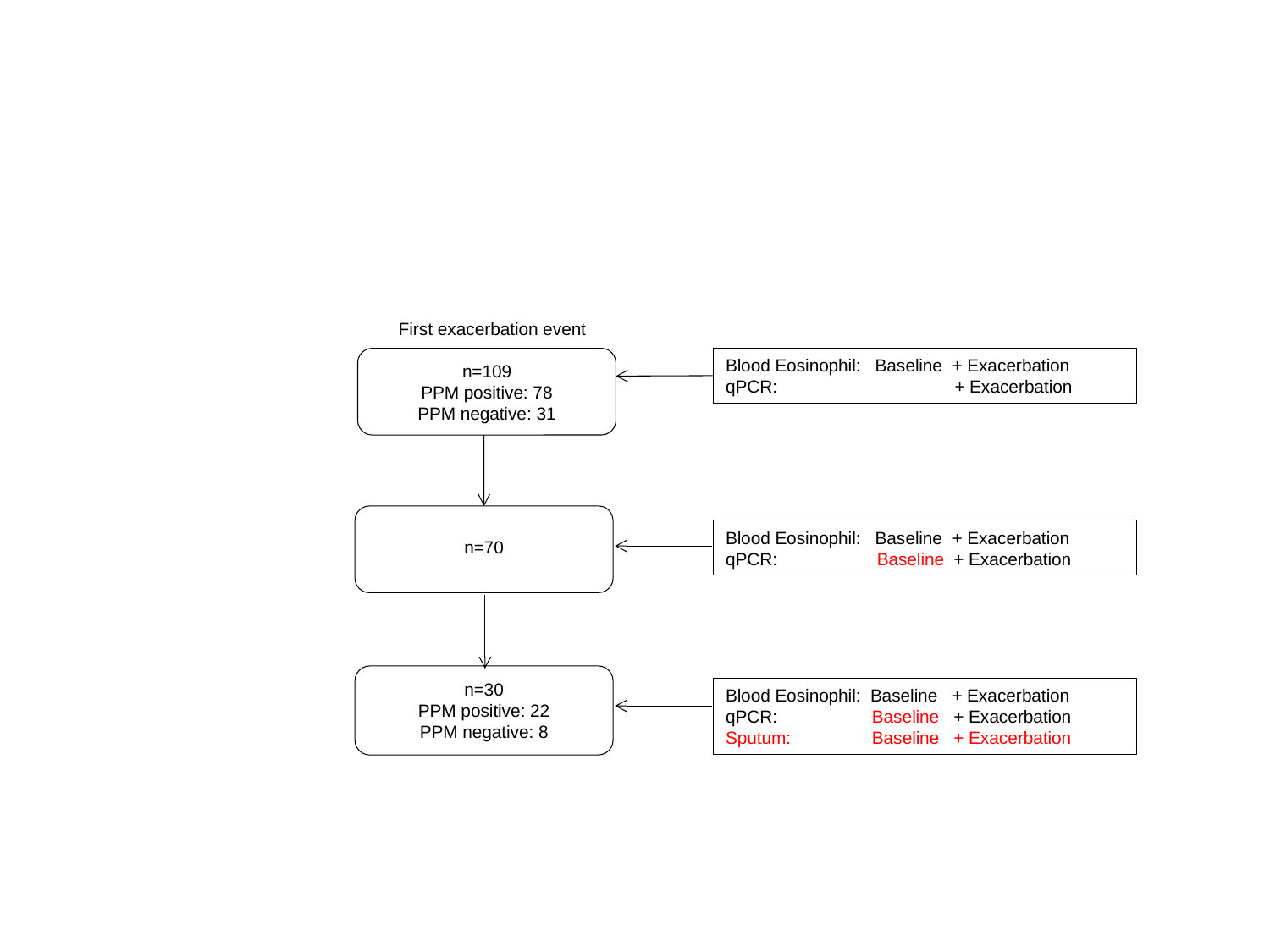

First exacerbation event
n=109
PPM positive: 78
PPM negative: 31
Blood Eosinophil:   Baseline  + Exacerbation
qPCR:	                     + Exacerbation

n=70

Blood Eosinophil:   Baseline  + Exacerbation
qPCR:	     Baseline  + Exacerbation
n=30
PPM positive: 22
PPM negative: 8
Blood Eosinophil:  Baseline   + Exacerbation
qPCR:	    Baseline   + Exacerbation
Sputum:	    Baseline   + Exacerbation